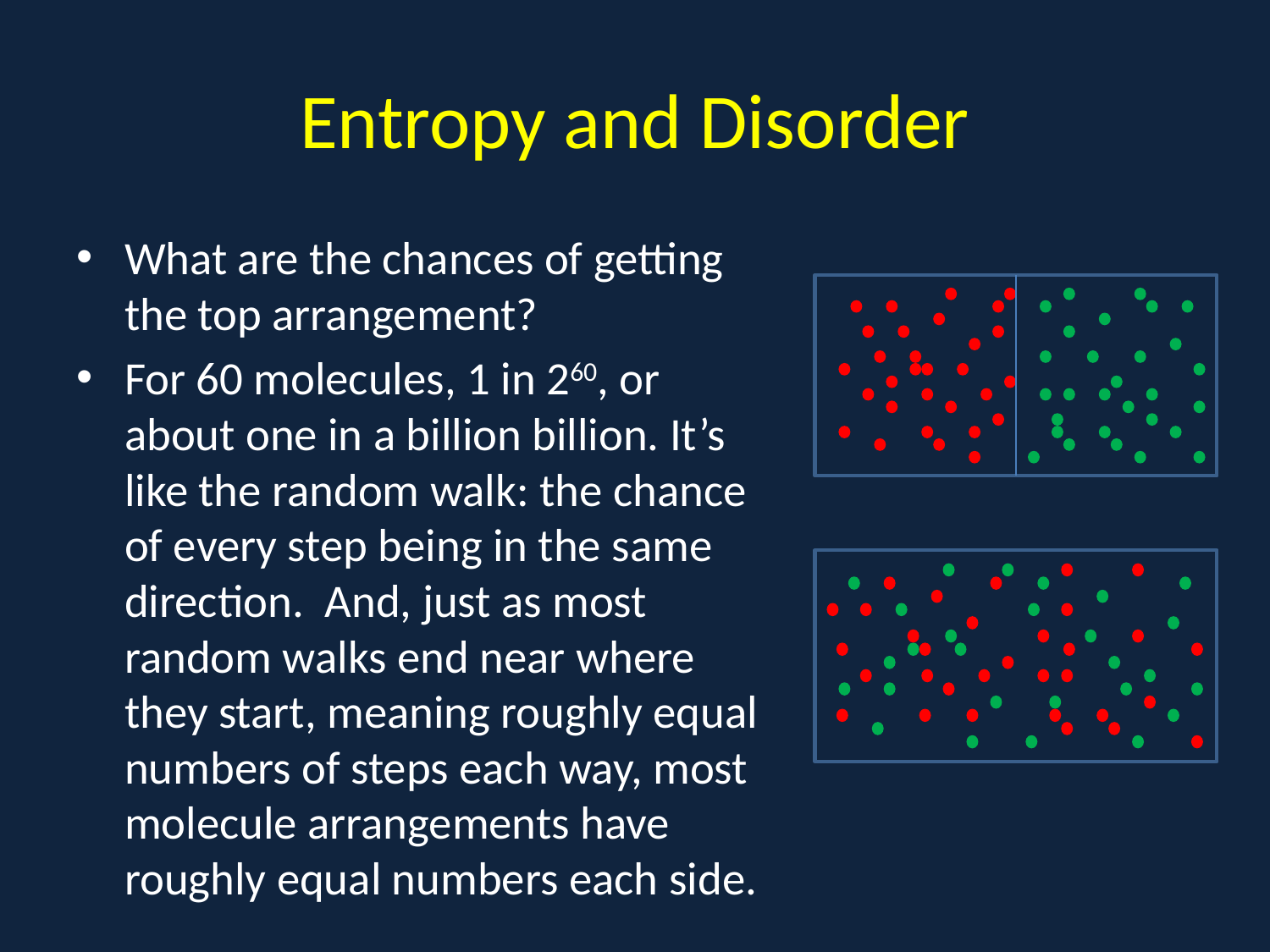

# Entropy and Disorder
What are the chances of getting the top arrangement?
For 60 molecules, 1 in 260, or about one in a billion billion. It’s like the random walk: the chance of every step being in the same direction.  And, just as most random walks end near where they start, meaning roughly equal numbers of steps each way, most molecule arrangements have roughly equal numbers each side.
x